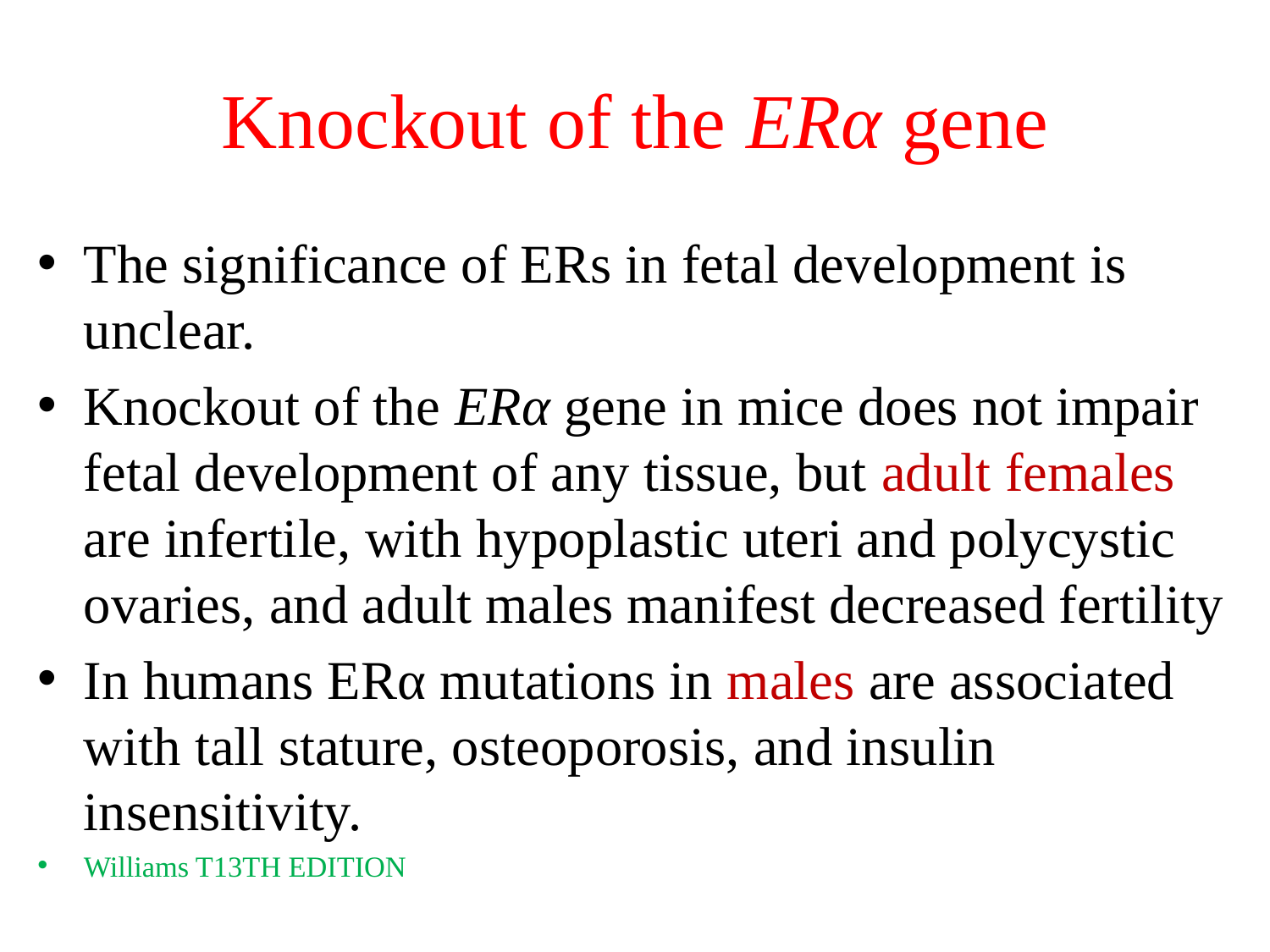

# Knockout of the ERα gene
The significance of ERs in fetal development is unclear.
Knockout of the ERα gene in mice does not impair fetal development of any tissue, but adult females are infertile, with hypoplastic uteri and polycystic ovaries, and adult males manifest decreased fertility
In humans ERα mutations in males are associated with tall stature, osteoporosis, and insulin insensitivity.
Williams T13TH EDITION